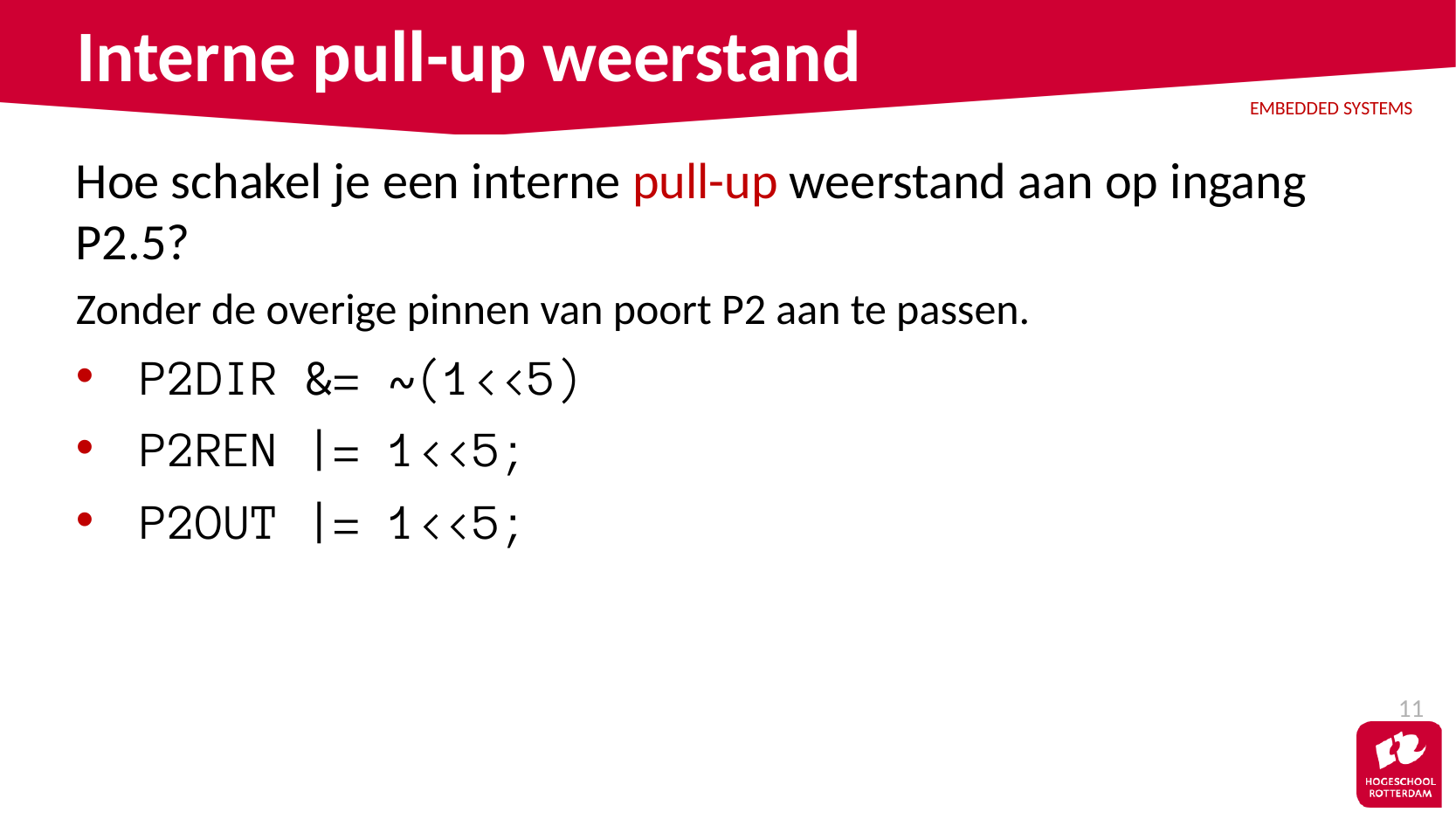

# Interne pull-up weerstand
Hoe schakel je een interne pull-up weerstand aan op ingang P2.5?
Zonder de overige pinnen van poort P2 aan te passen.
P2DIR &= ~(1<<5)
P2REN |= 1<<5;
P2OUT |= 1<<5;
11